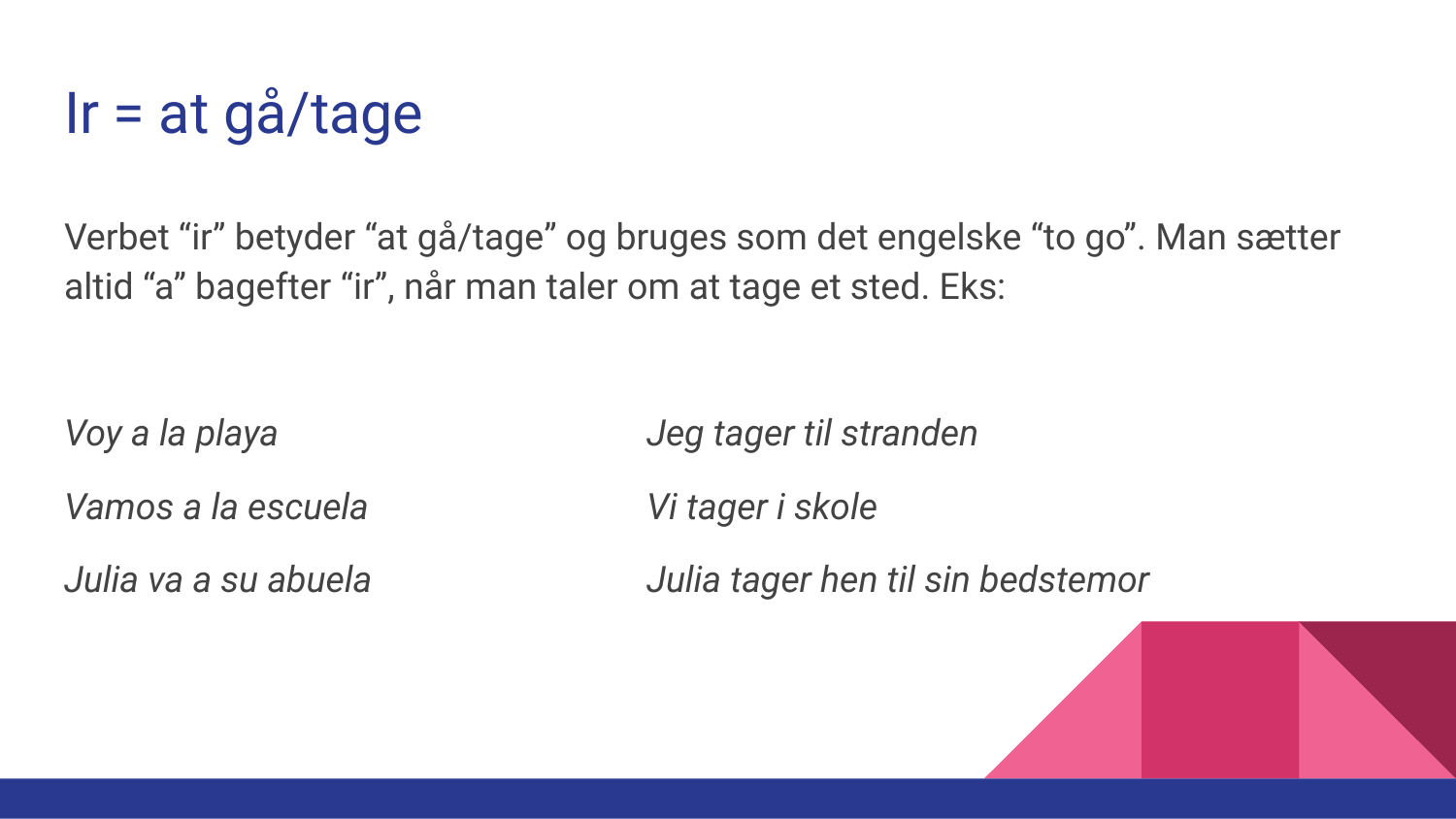

# Ir = at gå/tage
Verbet “ir” betyder “at gå/tage” og bruges som det engelske “to go”. Man sætter altid “a” bagefter “ir”, når man taler om at tage et sted. Eks:

Voy a la playa    			Jeg tager til stranden
Vamos a la escuela 		Vi tager i skole
Julia va a su abuela		Julia tager hen til sin bedstemor